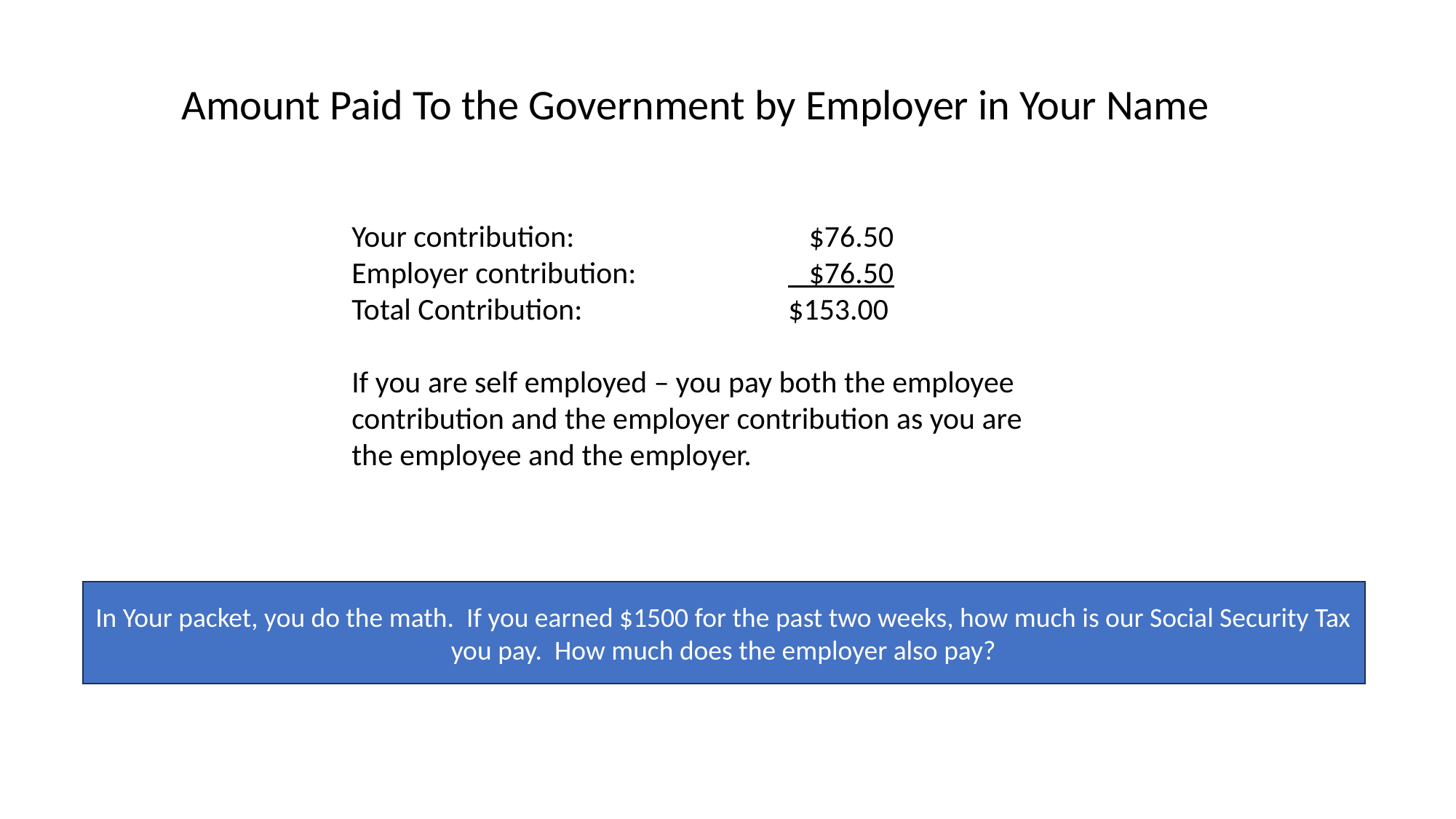

Amount Paid To the Government by Employer in Your Name

Your contribution:  		   $76.50
Employer contribution:  		   $76.50
Total Contribution:		$153.00

If you are self employed – you pay both the employee contribution and the employer contribution as you are the employee and the employer.

In Your packet, you do the math.  If you earned $1500 for the past two weeks, how much is our Social Security Tax you pay.  How much does the employer also pay?